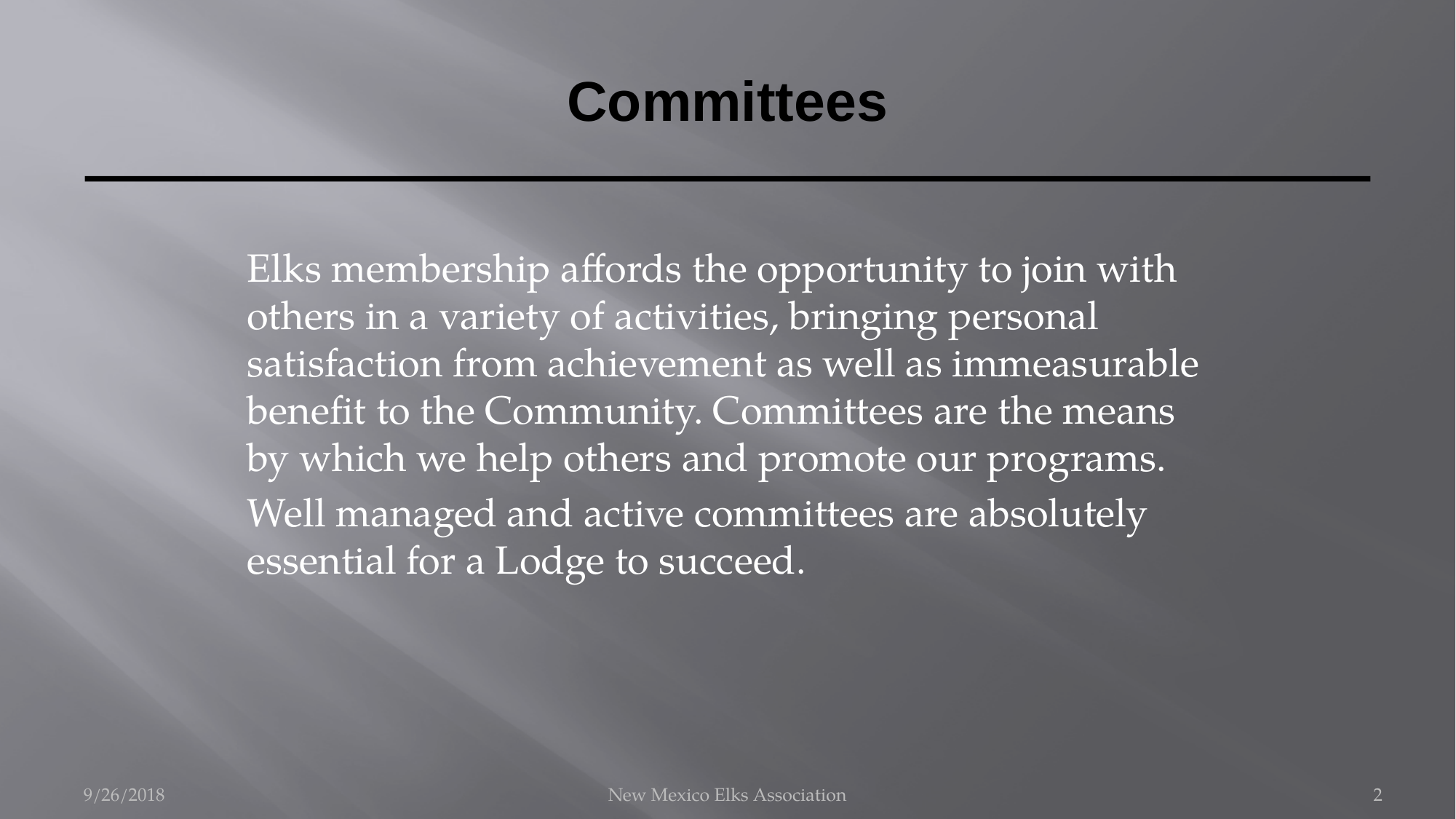

# Committees

Elks membership affords the opportunity to join with others in a variety of activities, bringing personal satisfaction from achievement as well as immeasurable benefit to the Community. Committees are the means by which we help others and promote our programs.
Well managed and active committees are absolutely essential for a Lodge to succeed.

9/26/2018
New Mexico Elks Association
2